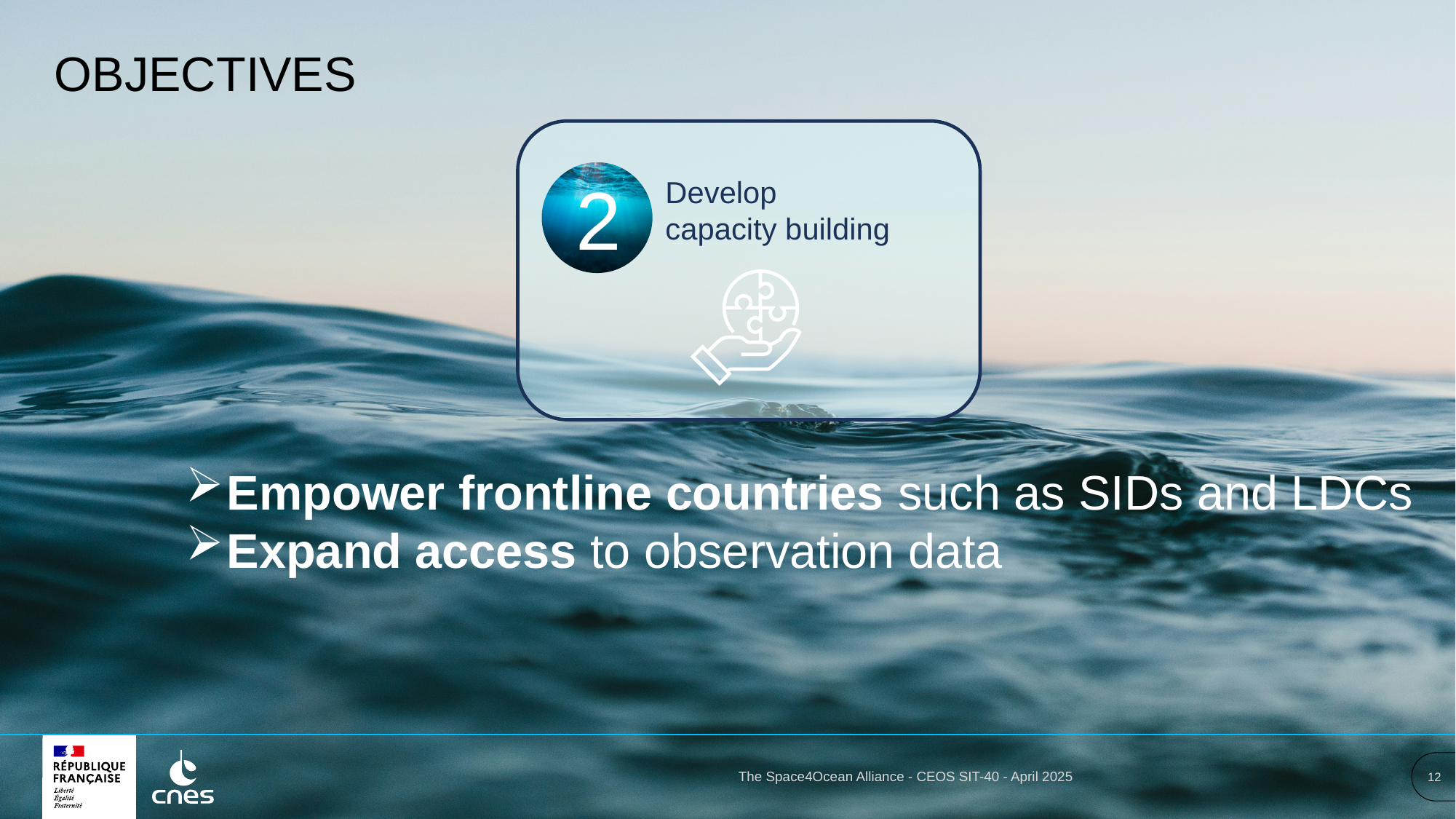

# Objectives

2
Develop
capacity building

Empower frontline countries such as SIDs and LDCs
Expand access to observation data
12
The Space4Ocean Alliance - CEOS SIT-40 - April 2025